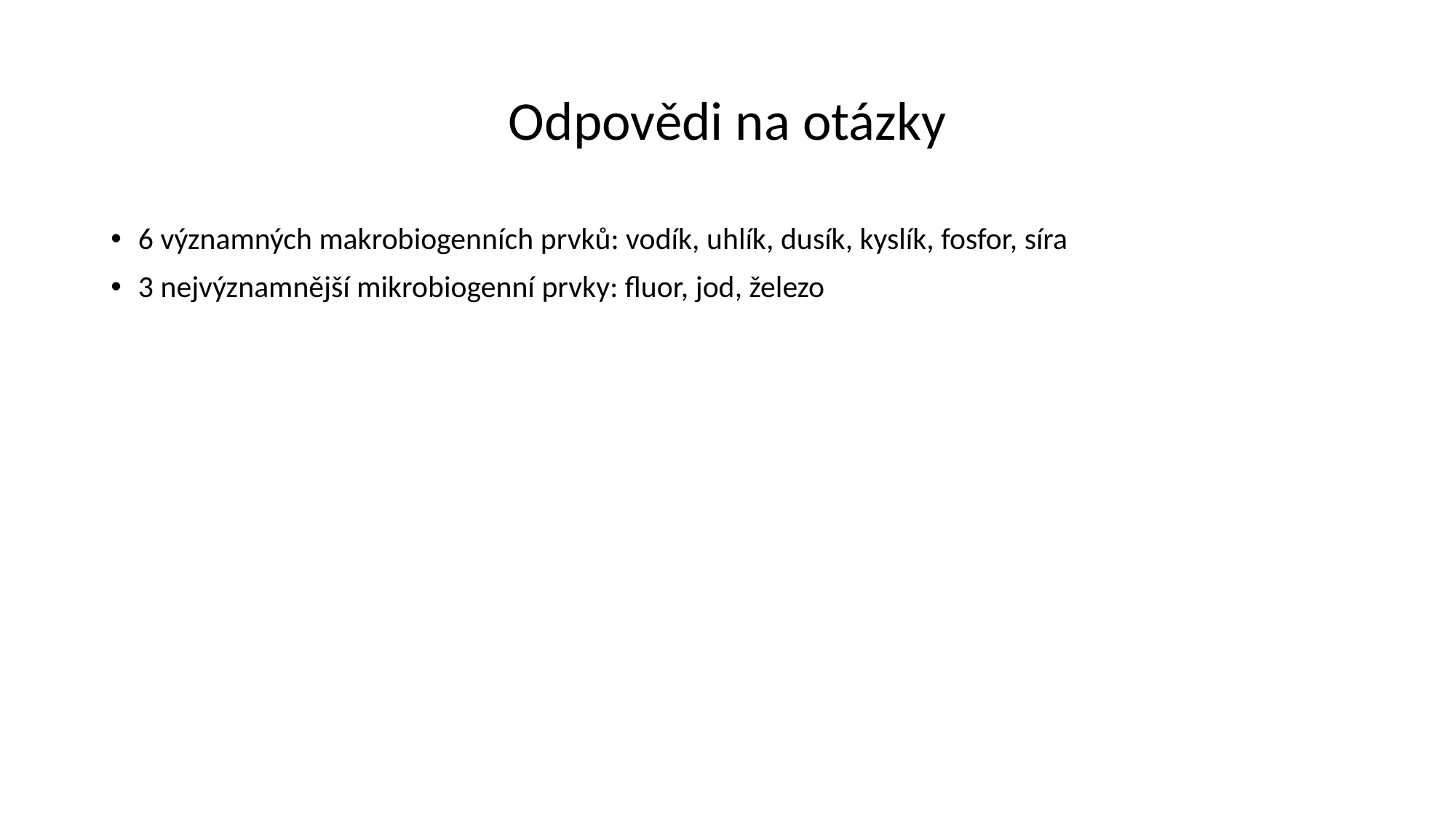

# Odpovědi na otázky
6 významných makrobiogenních prvků: vodík, uhlík, dusík, kyslík, fosfor, síra
3 nejvýznamnější mikrobiogenní prvky: fluor, jod, železo